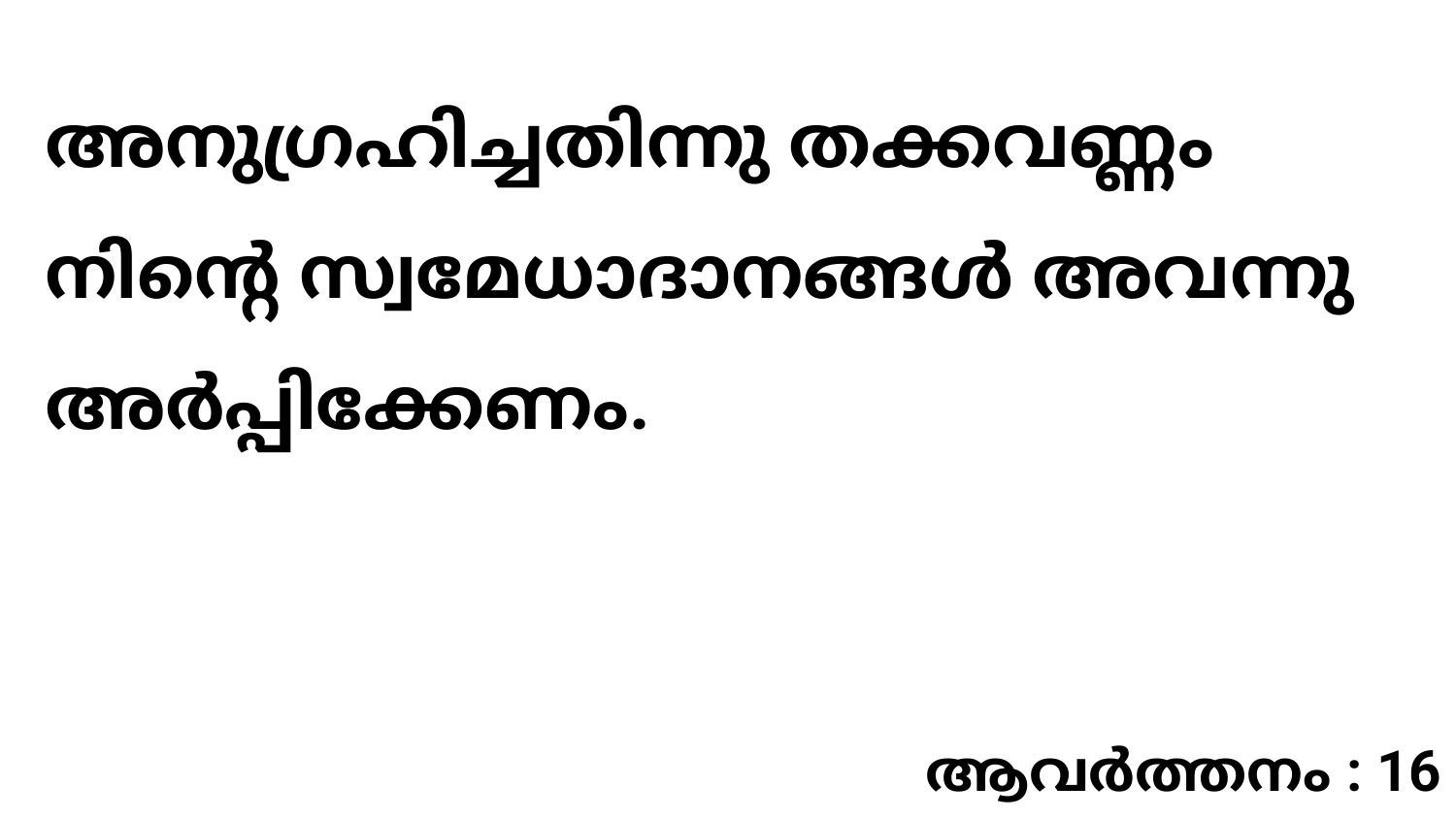

അനുഗ്രഹിച്ചതിന്നു തക്കവണ്ണം നിന്റെ സ്വമേധാദാനങ്ങൾ അവന്നു അർപ്പിക്കേണം.
ആവർത്തനം : 16